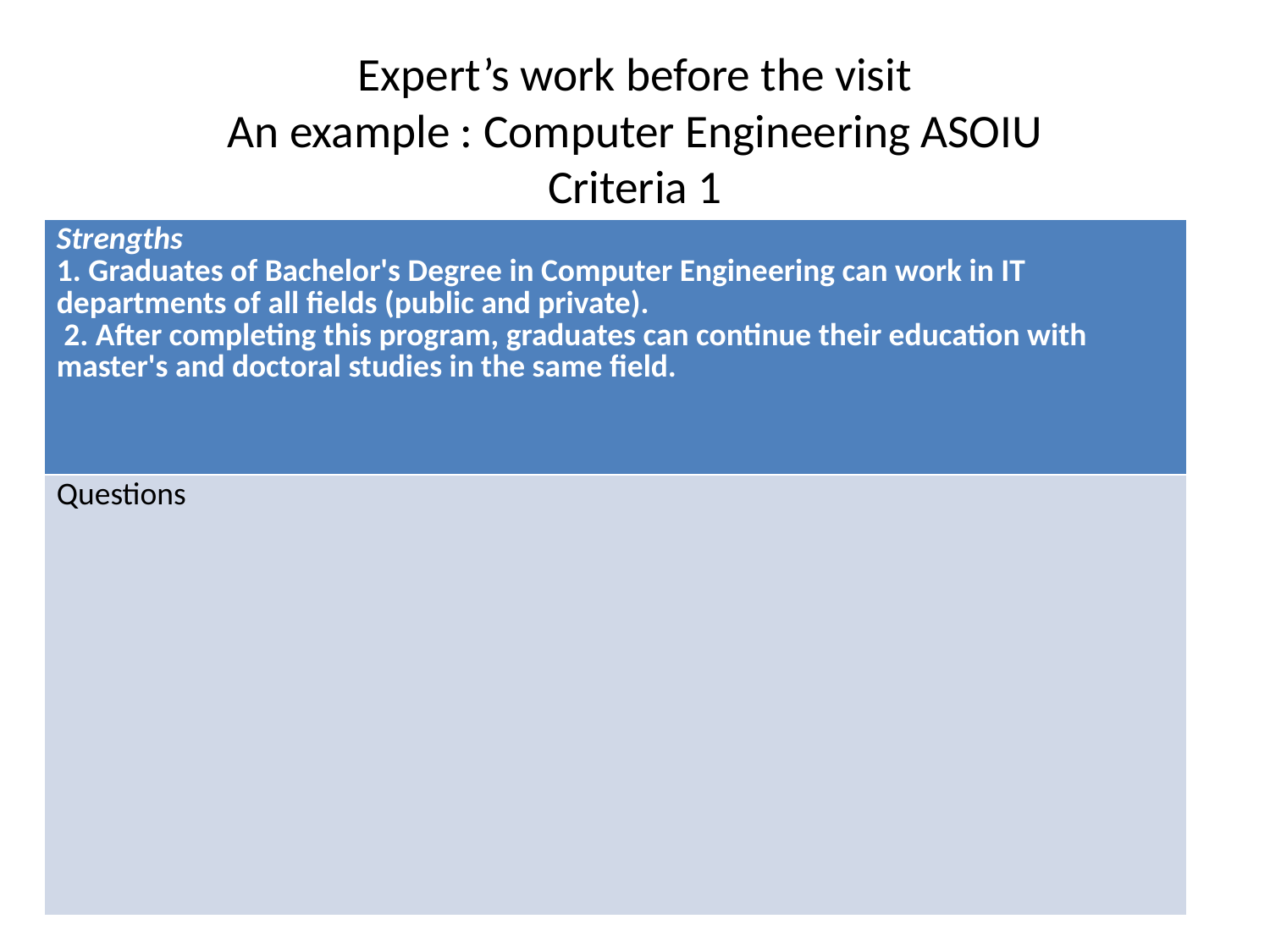

# Expert’s work before the visit An example : Computer Engineering ASOIU Criteria 1
| Strengths 1. Graduates of Bachelor's Degree in Computer Engineering can work in IT departments of all fields (public and private). 2. After completing this program, graduates can continue their education with master's and doctoral studies in the same field. |
| --- |
| Questions |